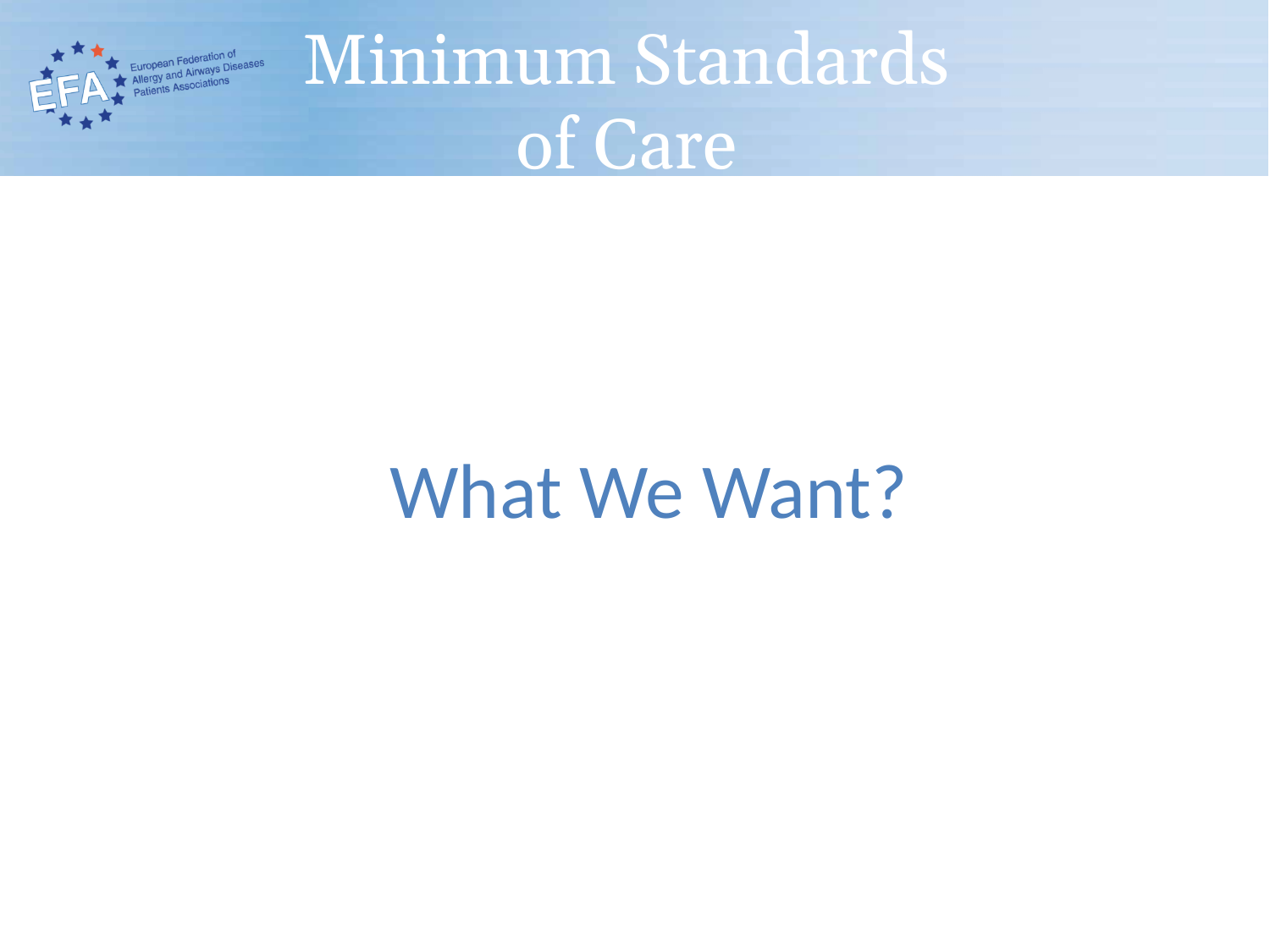

# Minimum Standards of Care

What We Want?